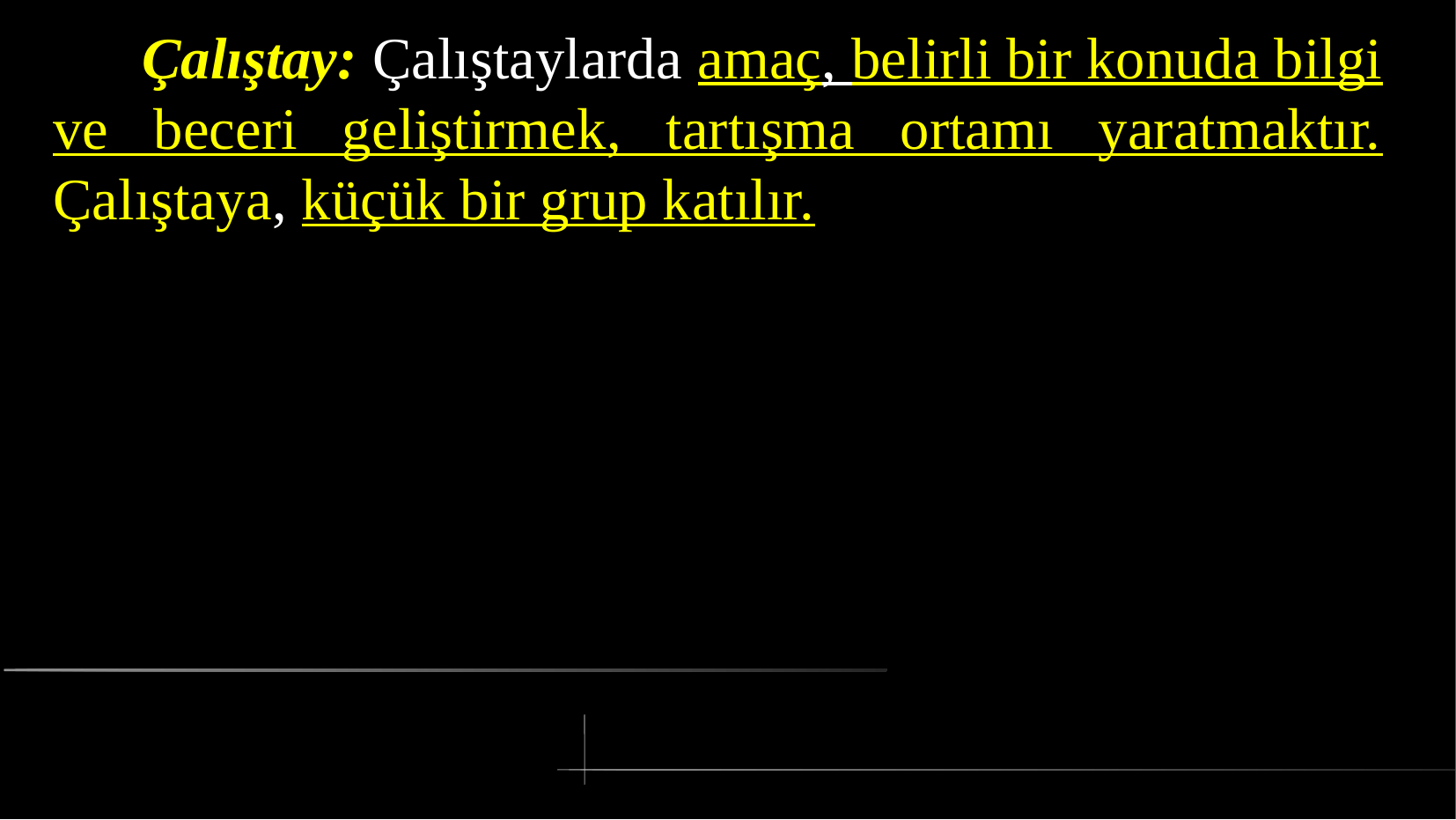

# Çalıştay: Çalıştaylarda amaç, belirli bir konuda bilgi ve beceri geliştirmek, tartışma ortamı yaratmaktır. Çalıştaya, küçük bir grup katılır.